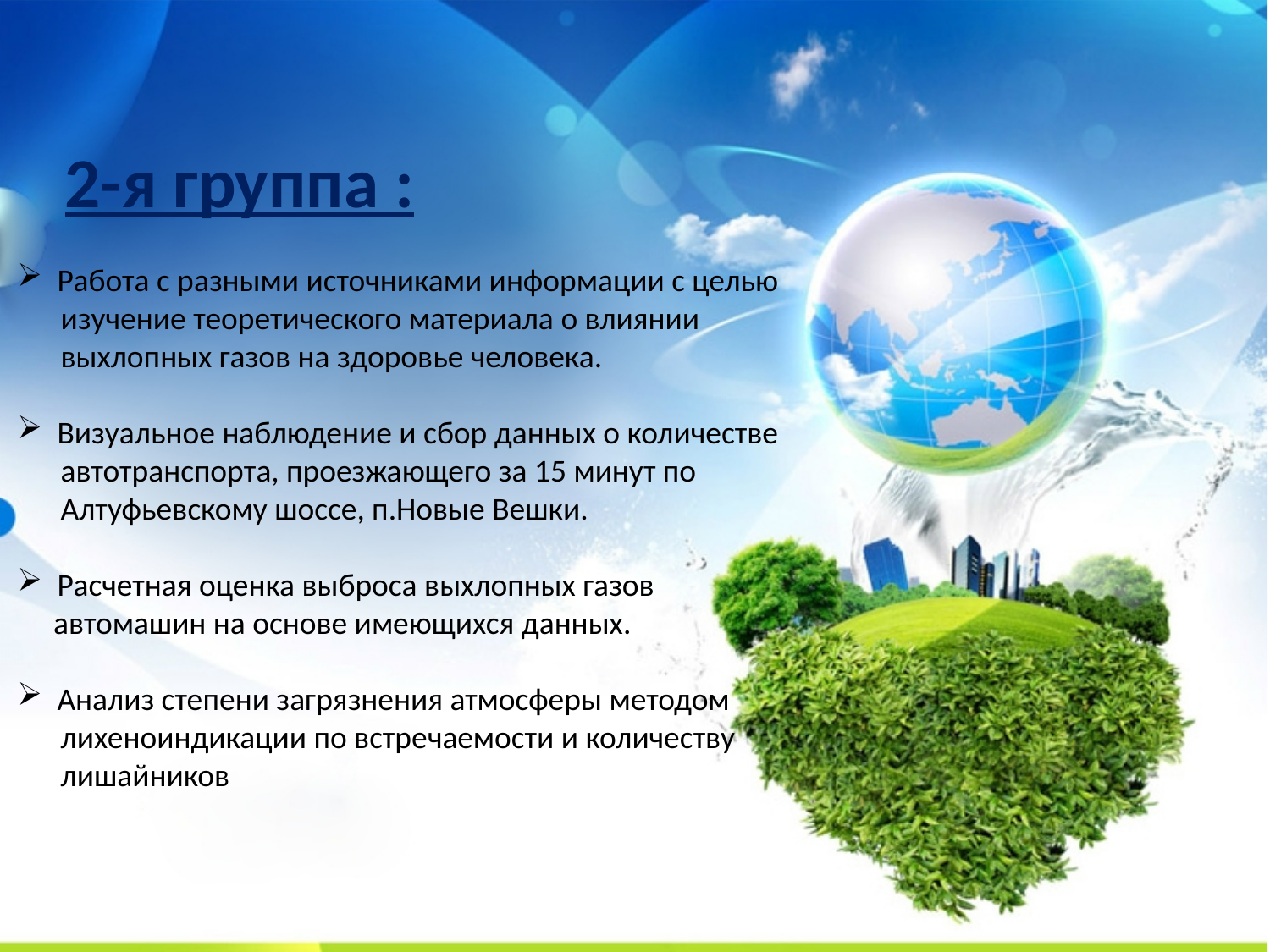

2-я группа :

Работа с разными источниками информации с целью
      изучение теоретического материала о влиянии
      выхлопных газов на здоровье человека.

Визуальное наблюдение и сбор данных о количестве
      автотранспорта, проезжающего за 15 минут по
      Алтуфьевскому шоссе, п.Новые Вешки.

Расчетная оценка выброса выхлопных газов
     автомашин на основе имеющихся данных.

Анализ степени загрязнения атмосферы методом
      лихеноиндикации по встречаемости и количеству
      лишайников

#